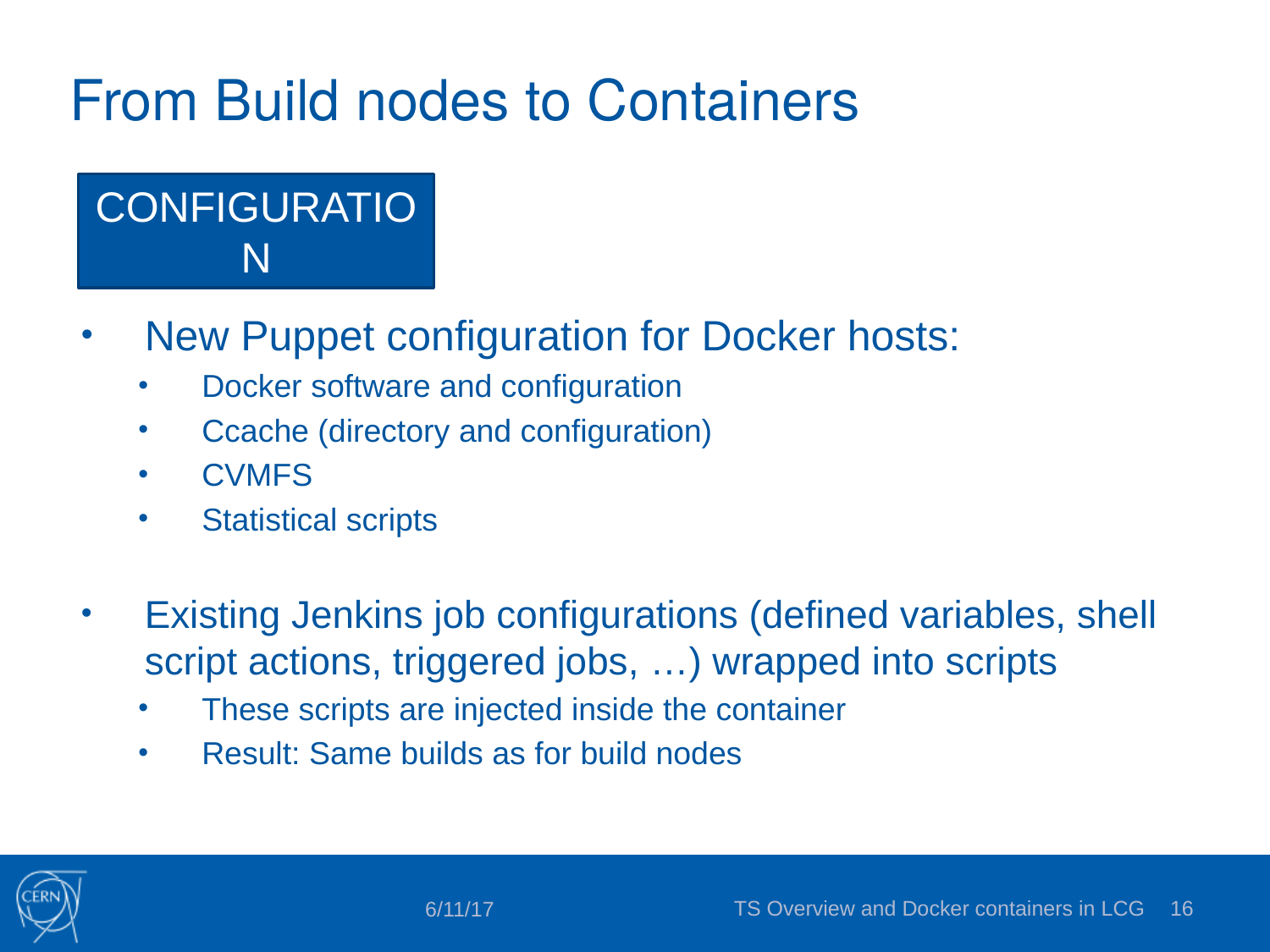

# From Build nodes to Containers
CONFIGURATION

New Puppet configuration for Docker hosts:
Docker software and configuration
Ccache (directory and configuration)
CVMFS
Statistical scripts

Existing Jenkins job configurations (defined variables, shell script actions, triggered jobs, …) wrapped into scripts
These scripts are injected inside the container
Result: Same builds as for build nodes

TS Overview and Docker containers in LCG
16
6/11/17